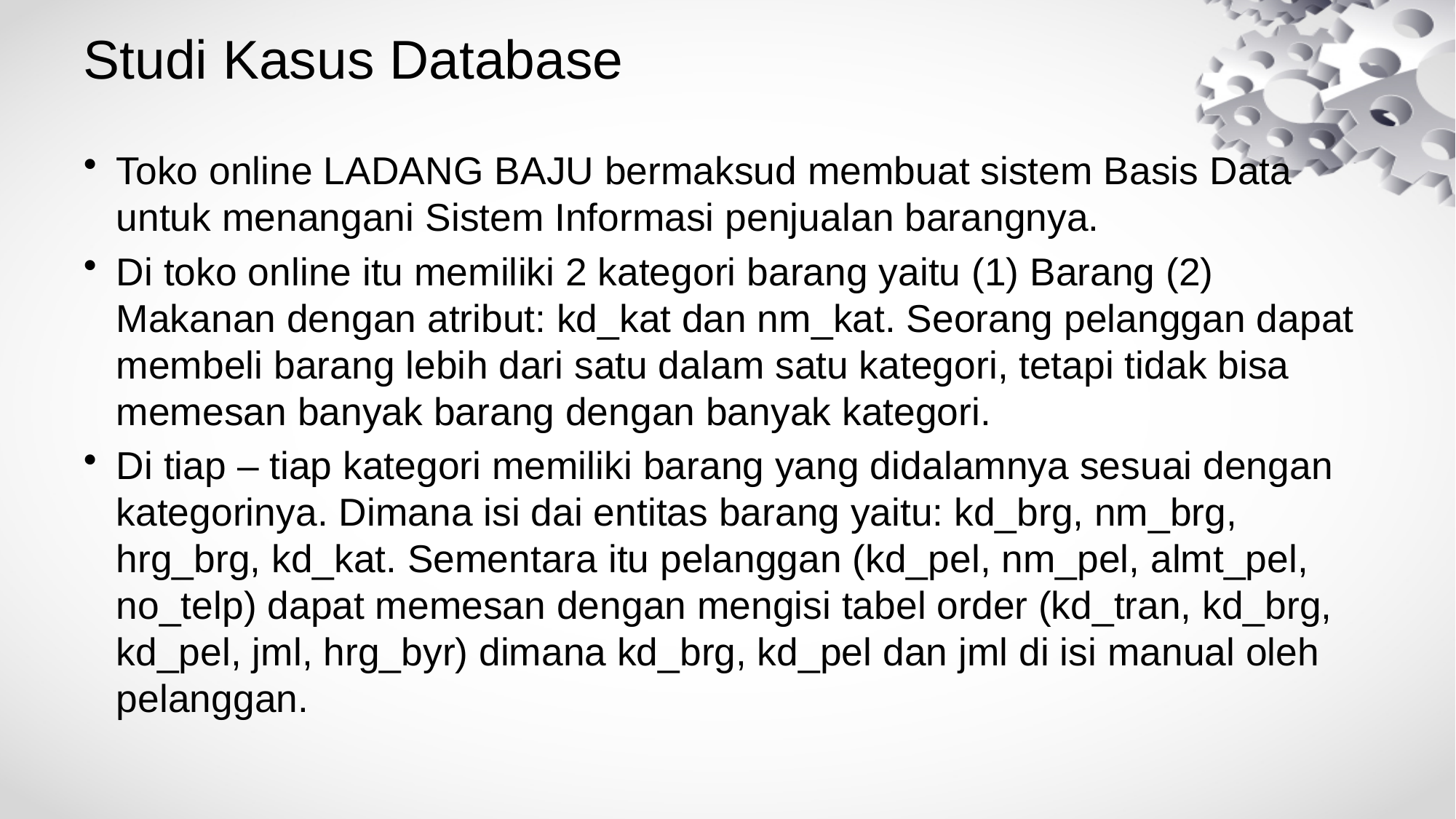

# Studi Kasus Database
Toko online LADANG BAJU bermaksud membuat sistem Basis Data untuk menangani Sistem Informasi penjualan barangnya.
Di toko online itu memiliki 2 kategori barang yaitu (1) Barang (2) Makanan dengan atribut: kd_kat dan nm_kat. Seorang pelanggan dapat membeli barang lebih dari satu dalam satu kategori, tetapi tidak bisa memesan banyak barang dengan banyak kategori.
Di tiap – tiap kategori memiliki barang yang didalamnya sesuai dengan kategorinya. Dimana isi dai entitas barang yaitu: kd_brg, nm_brg, hrg_brg, kd_kat. Sementara itu pelanggan (kd_pel, nm_pel, almt_pel, no_telp) dapat memesan dengan mengisi tabel order (kd_tran, kd_brg, kd_pel, jml, hrg_byr) dimana kd_brg, kd_pel dan jml di isi manual oleh pelanggan.